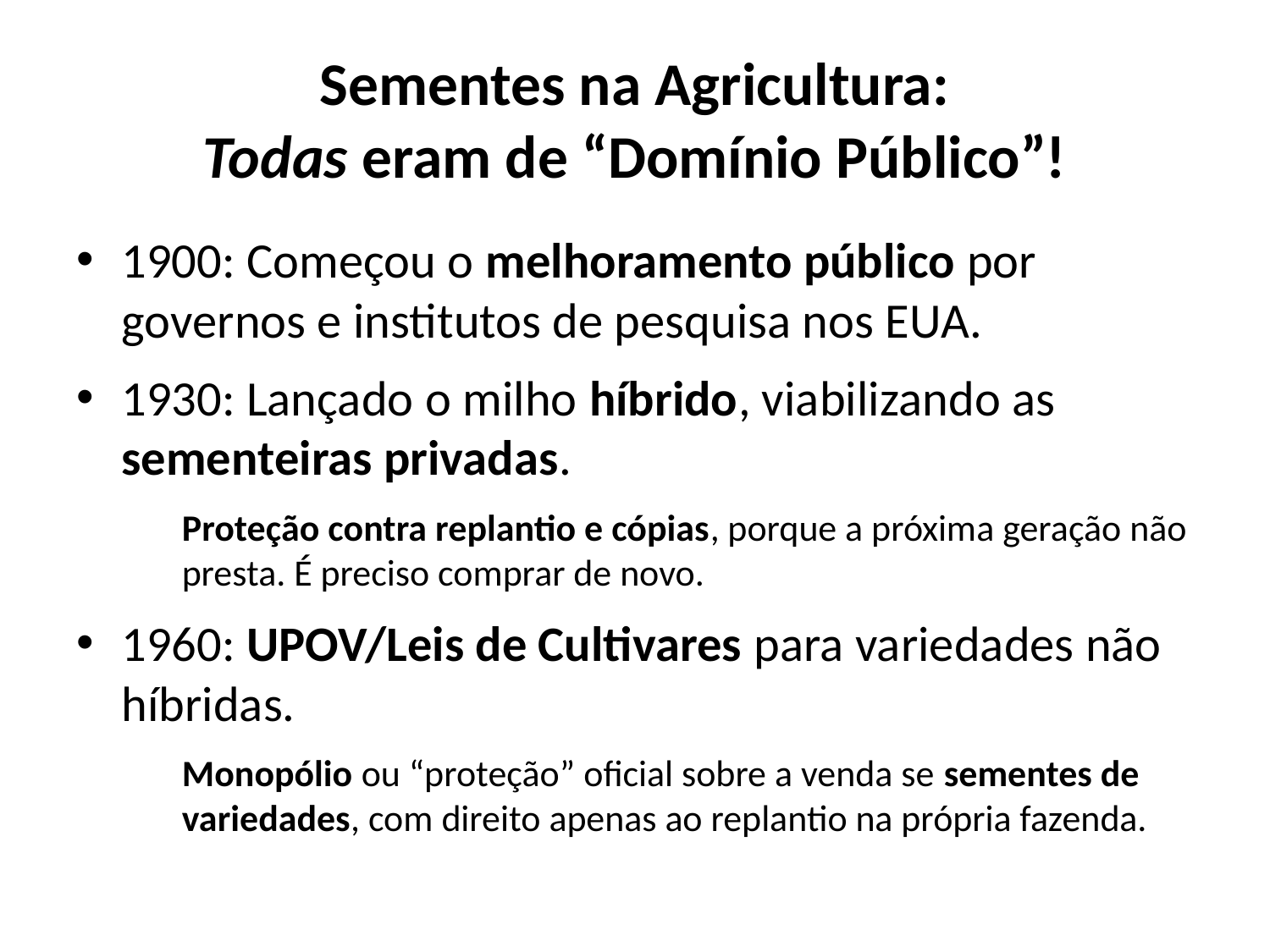

# Sementes na Agricultura: Todas eram de “Domínio Público”!
1900: Começou o melhoramento público por governos e institutos de pesquisa nos EUA.
1930: Lançado o milho híbrido, viabilizando as sementeiras privadas.
Proteção contra replantio e cópias, porque a próxima geração não presta. É preciso comprar de novo.
1960: UPOV/Leis de Cultivares para variedades não híbridas.
Monopólio ou “proteção” oficial sobre a venda se sementes de variedades, com direito apenas ao replantio na própria fazenda.